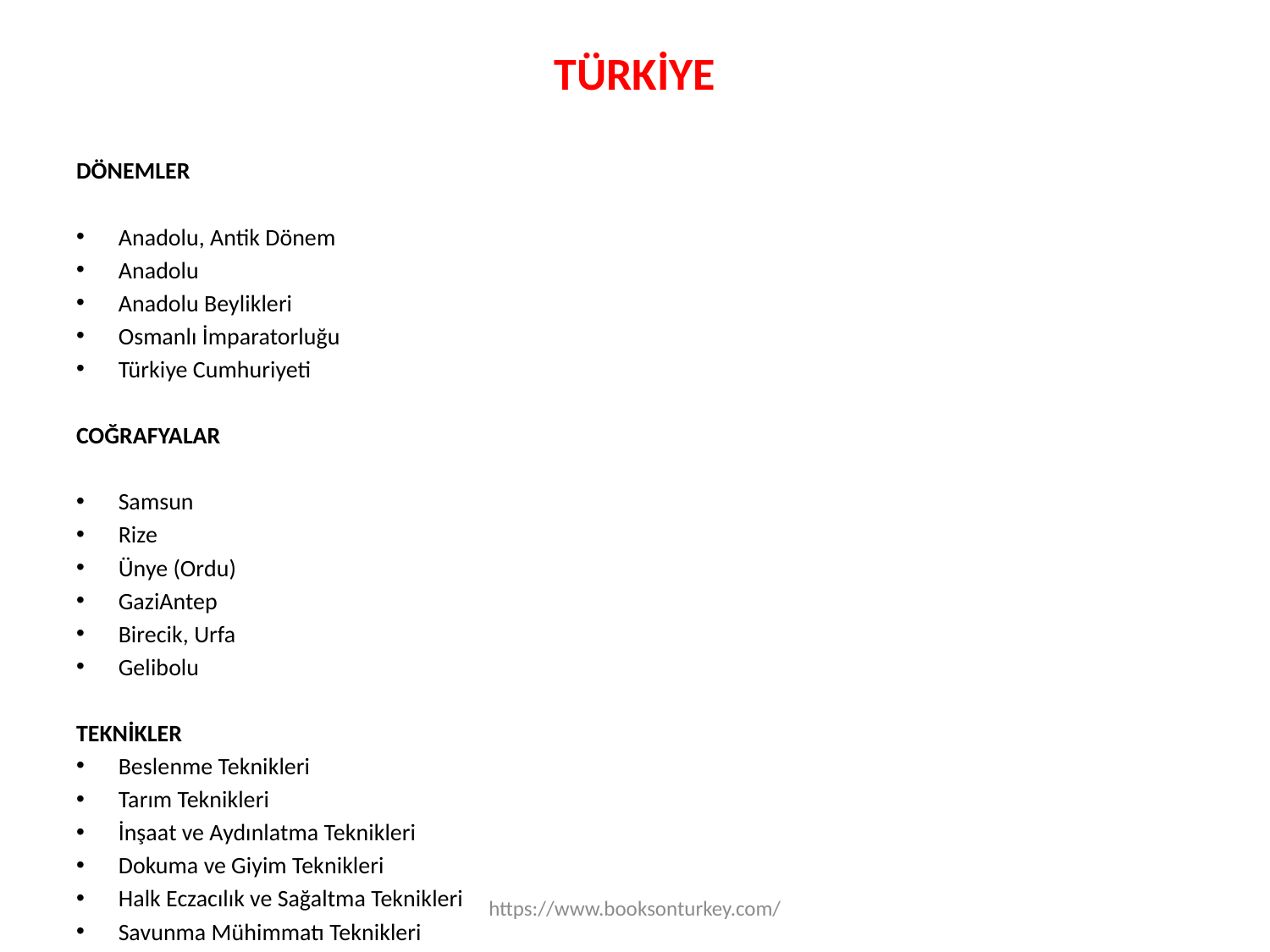

# TÜRKİYE

DÖNEMLER

Anadolu, Antik Dönem
Anadolu
Anadolu Beylikleri
Osmanlı İmparatorluğu
Türkiye Cumhuriyeti

COĞRAFYALAR

Samsun
Rize
Ünye (Ordu)
GaziAntep
Birecik, Urfa
Gelibolu

TEKNİKLER
Beslenme Teknikleri
Tarım Teknikleri
İnşaat ve Aydınlatma Teknikleri
Dokuma ve Giyim Teknikleri
Halk Eczacılık ve Sağaltma Teknikleri
Savunma Mühimmatı Teknikleri

https://www.booksonturkey.com/